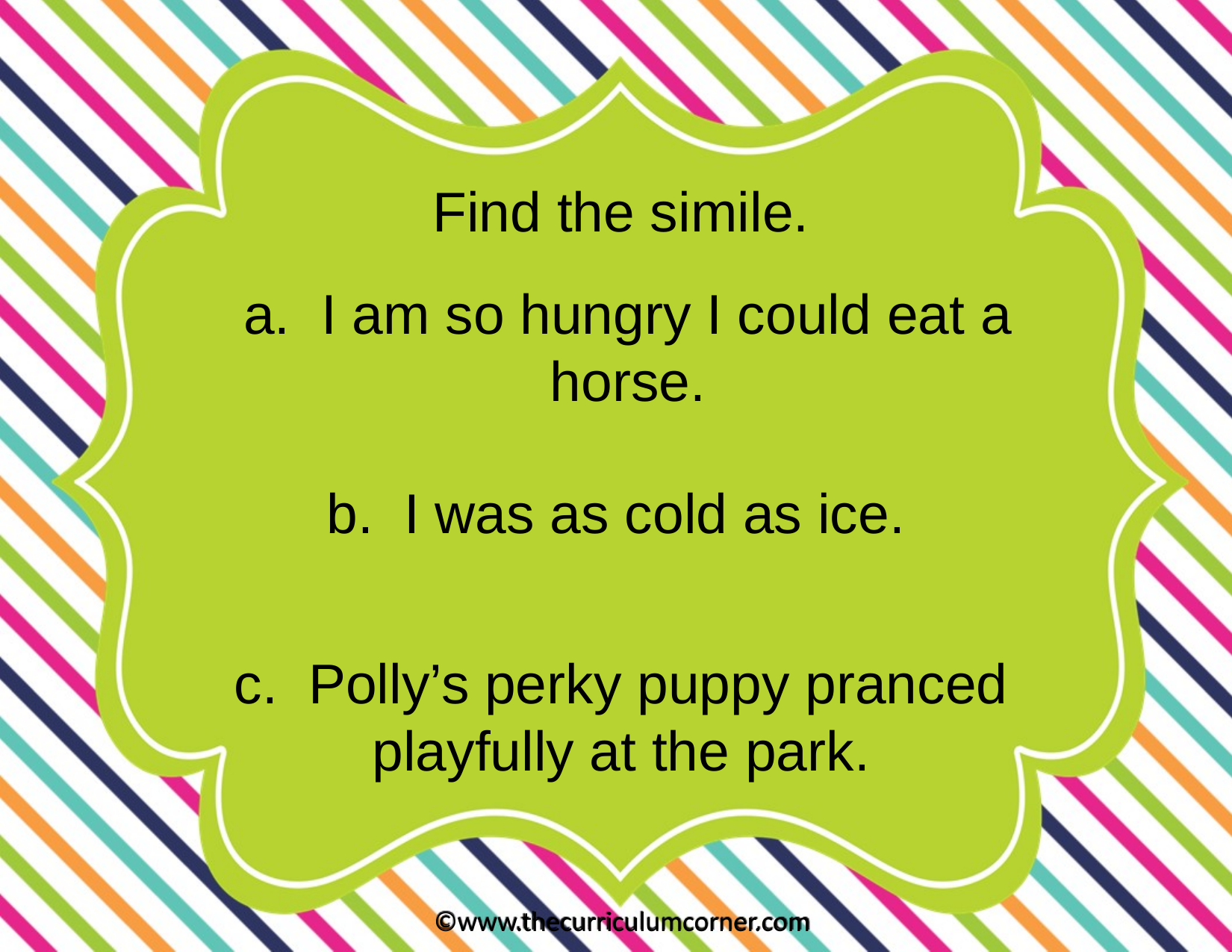

Find the simile.
a.  I am so hungry I could eat a horse.
b.  I was as cold as ice.
c.  Polly’s perky puppy pranced playfully at the park.
©www.thecurriculumcorner.com